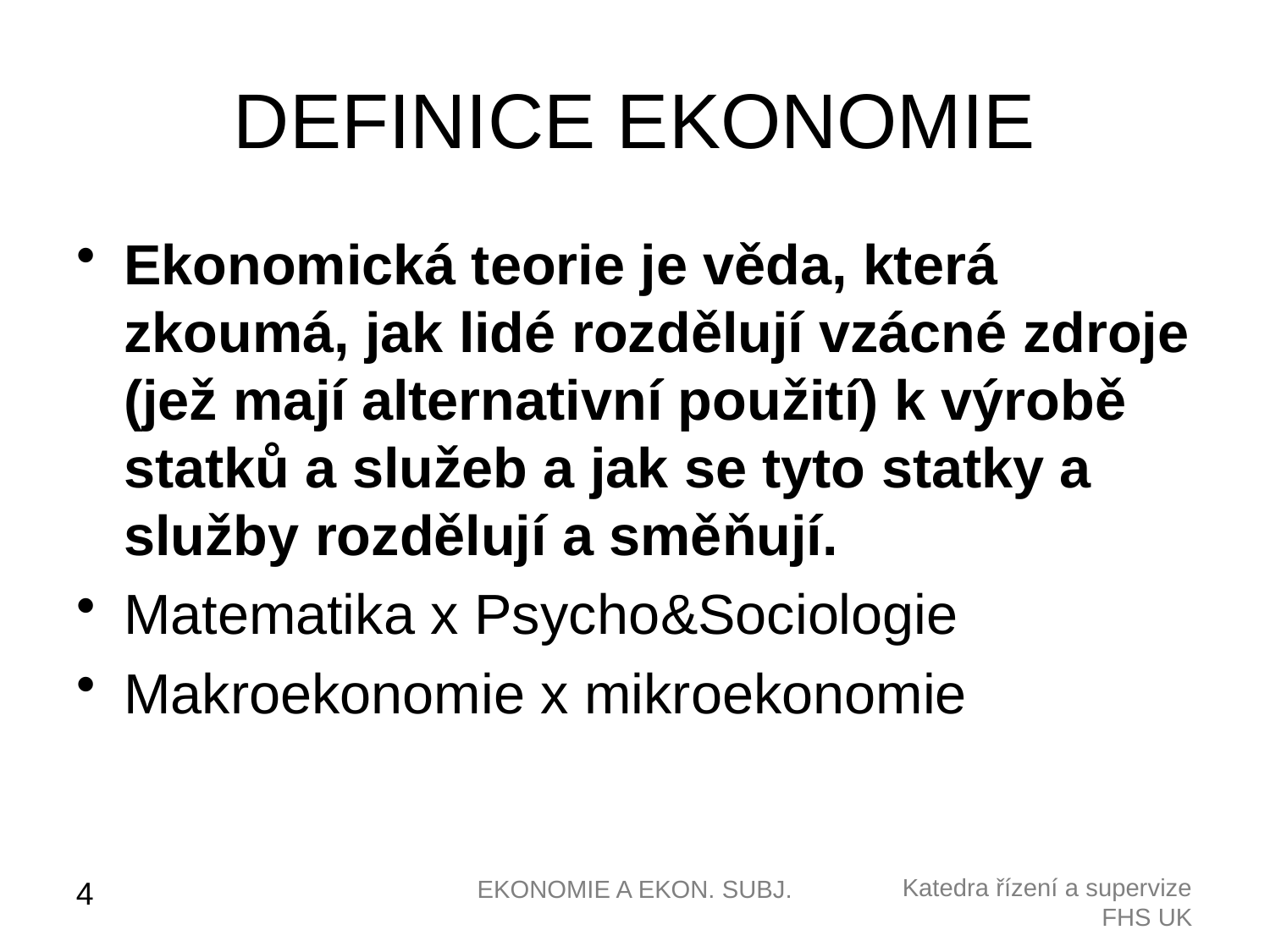

# DEFINICE EKONOMIE
Ekonomická teorie je věda, která zkoumá, jak lidé rozdělují vzácné zdroje (jež mají alternativní použití) k výrobě statků a služeb a jak se tyto statky a služby rozdělují a směňují.
Matematika x Psycho&Sociologie
Makroekonomie x mikroekonomie

EKONOMIE A EKON. SUBJ.